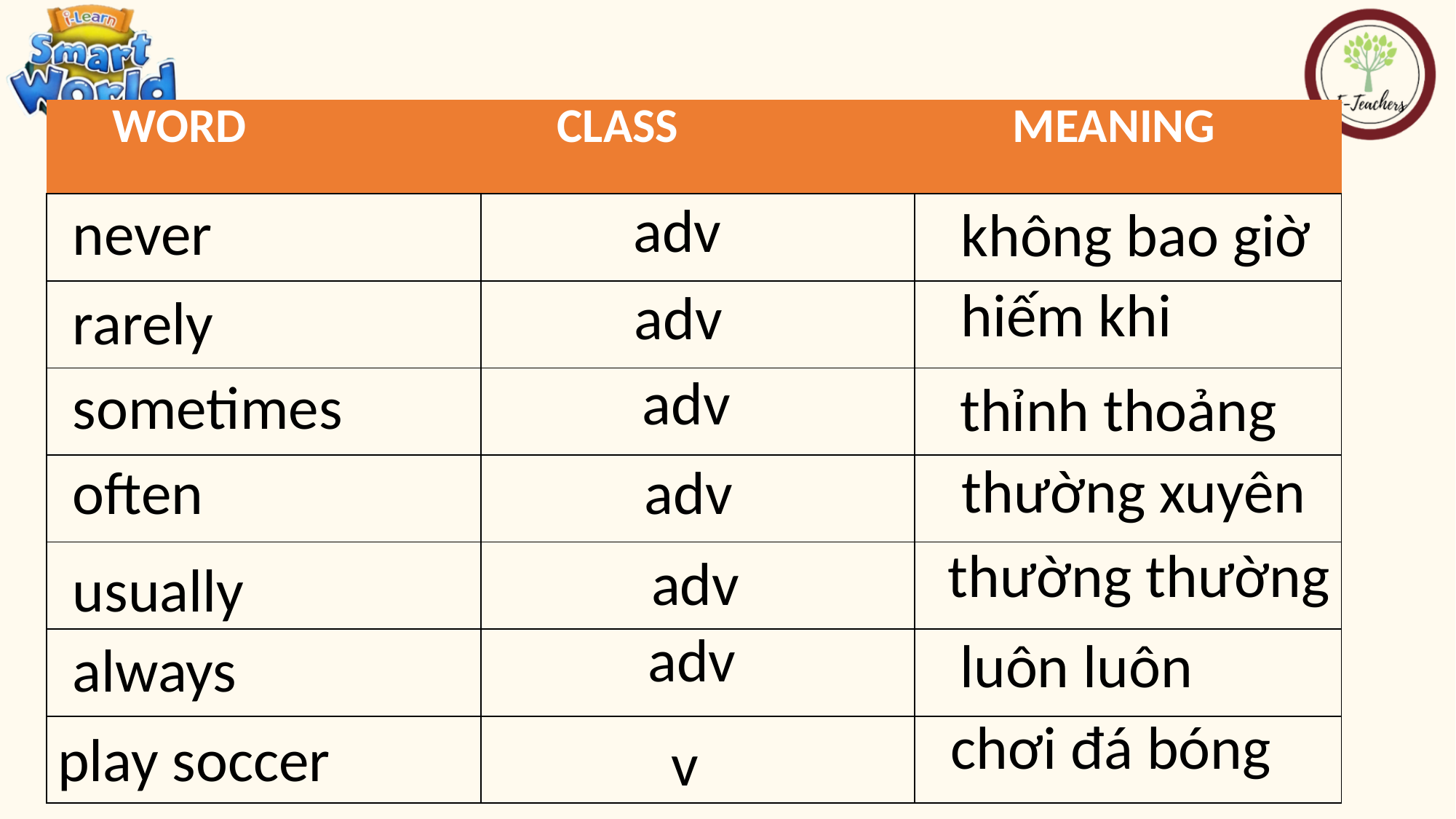

| WORD | CLASS | MEANING |
| --- | --- | --- |
|  |  |  |
|  |  |  |
|  |  |  |
|  |  |  |
|  |  |  |
|  |  |  |
|  |  |  |
 adv
never
không bao giờ
hiếm khi
 adv
rarely
 adv
sometimes
thỉnh thoảng
thường xuyên
 adv
often
thường thường
 adv
usually
 adv
luôn luôn
always
chơi đá bóng
play soccer
 v